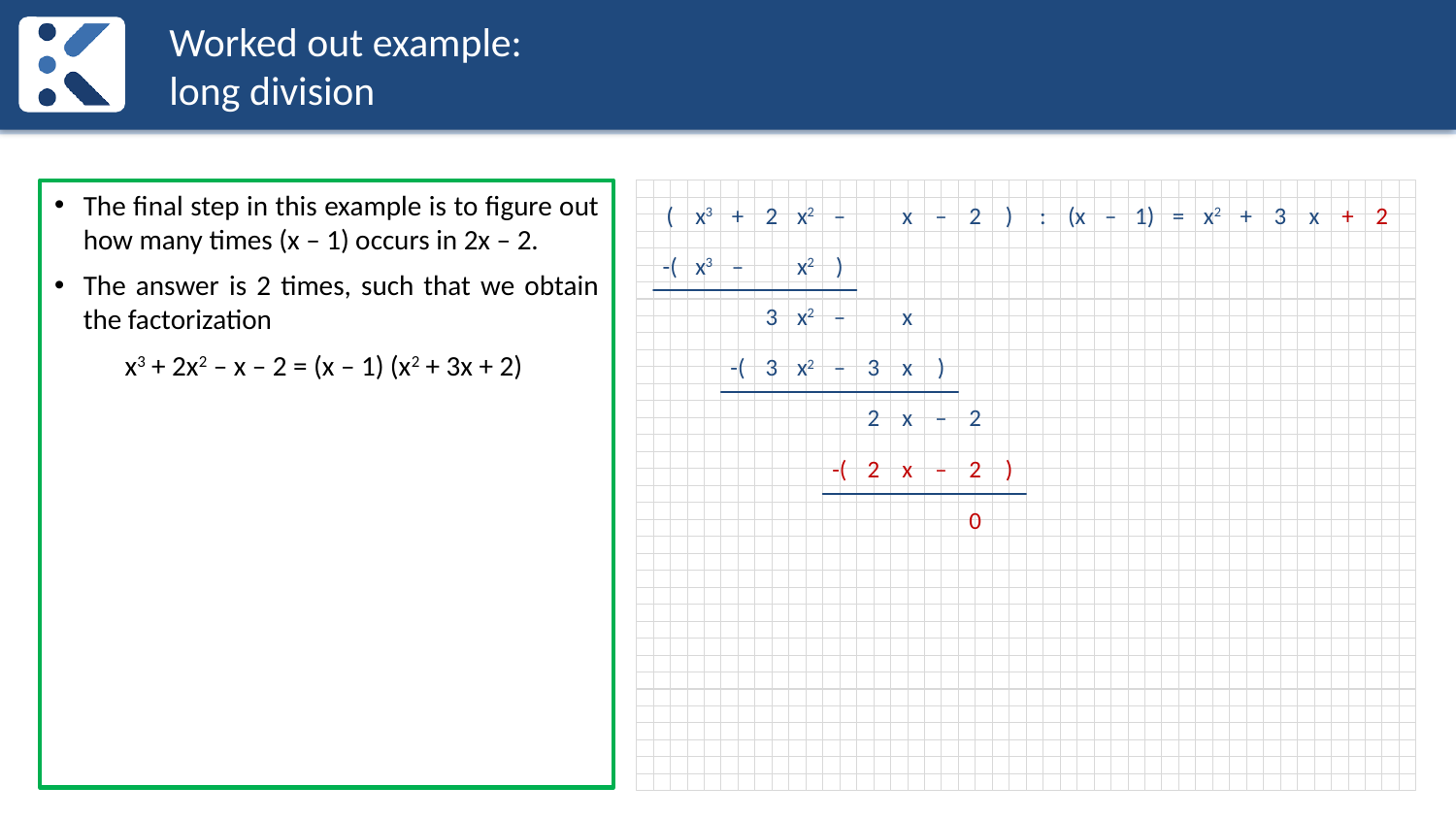

# Worked out example: long division
The final step in this example is to figure out how many times (x – 1) occurs in 2x – 2.
The answer is 2 times, such that we obtain the factorization
x3 + 2x2 – x – 2 = (x – 1) (x2 + 3x + 2)

(
x3
+
2
x2
–

x
–
2
)
:
(x
–
1)
=
x2
+
3
x
+
2
-(
x3
–

x2
)

3
x2
–

x

-(
3
x2
–
3
x
)

2
x
–
2

-(
2
x
–
2
)

0